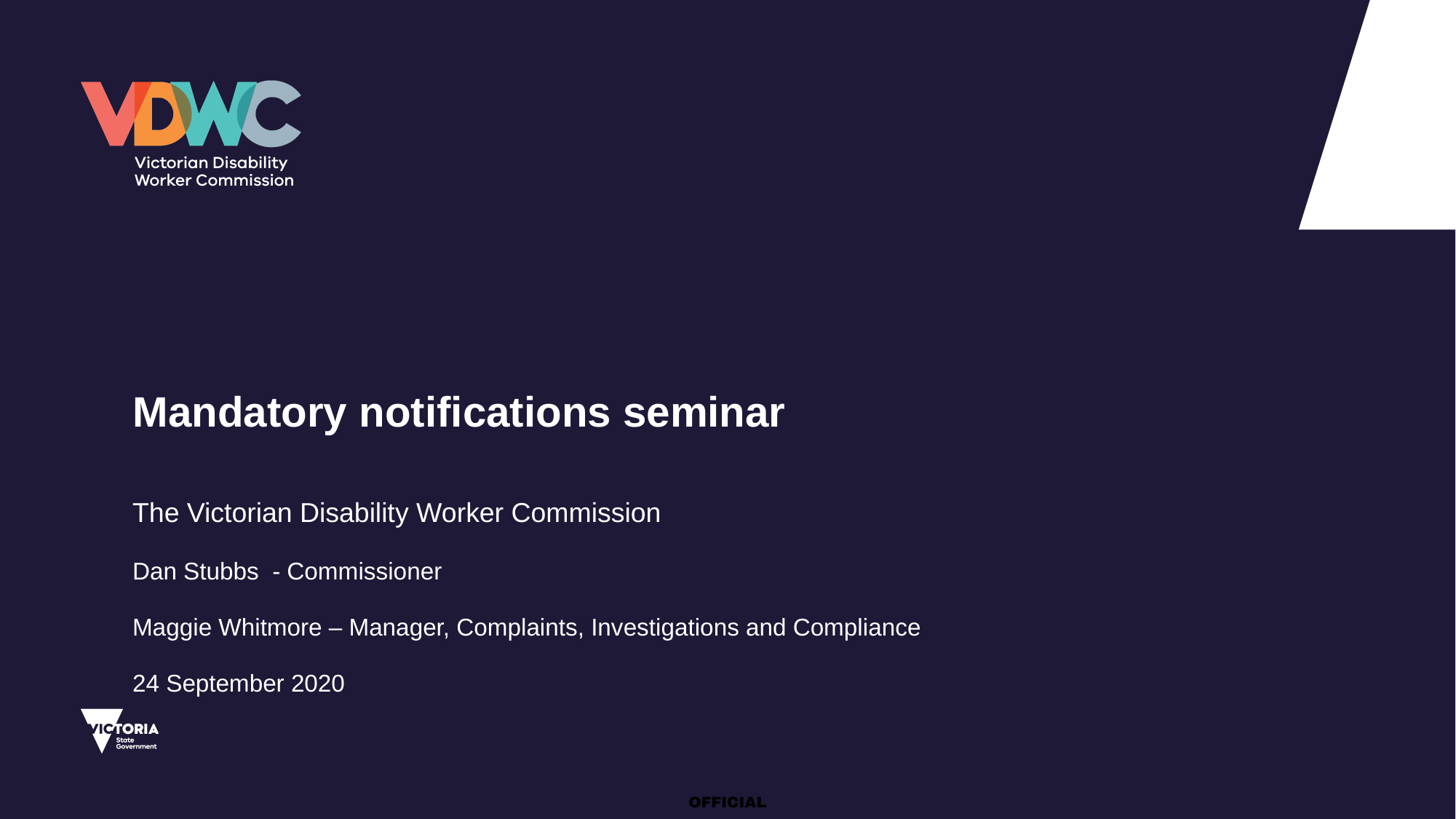

# Mandatory notifications seminar

The Victorian Disability Worker Commission
Dan Stubbs  - Commissioner
Maggie Whitmore – Manager, Complaints, Investigations and Compliance
24 September 2020